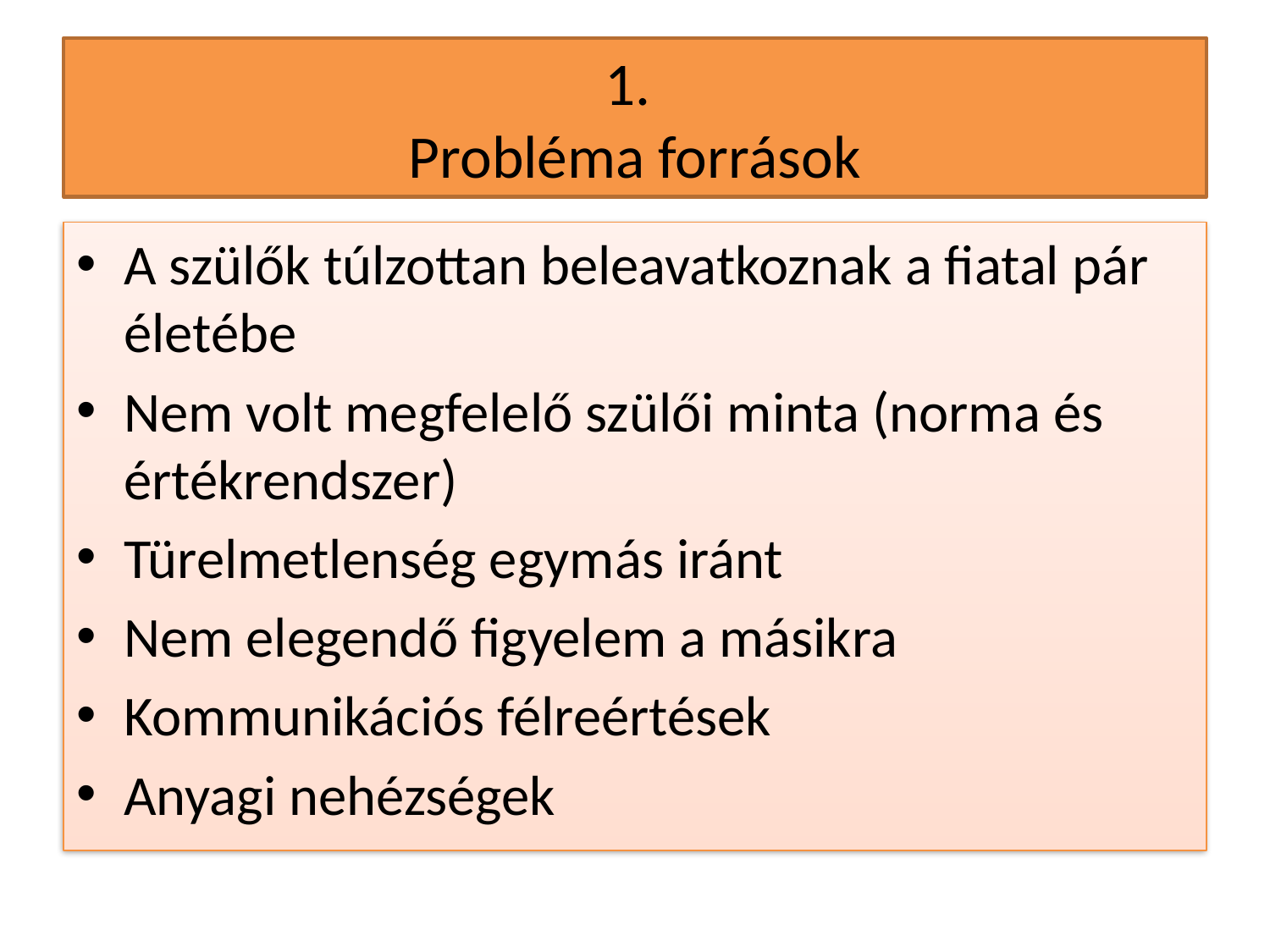

# 1. Probléma források
A szülők túlzottan beleavatkoznak a fiatal pár életébe
Nem volt megfelelő szülői minta (norma és értékrendszer)
Türelmetlenség egymás iránt
Nem elegendő figyelem a másikra
Kommunikációs félreértések
Anyagi nehézségek